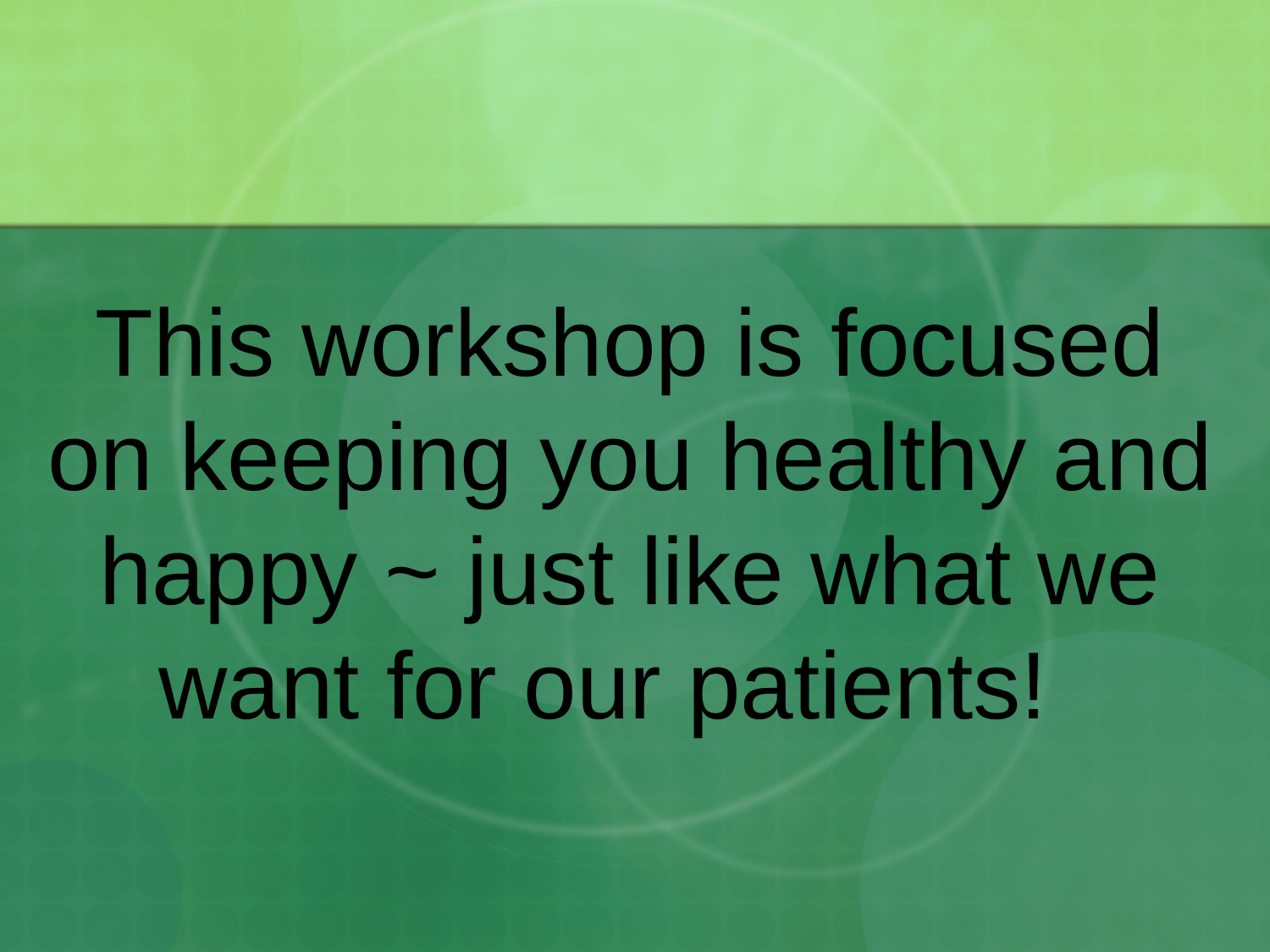

This workshop is focused on keeping you healthy and happy ~ just like what we want for our patients!